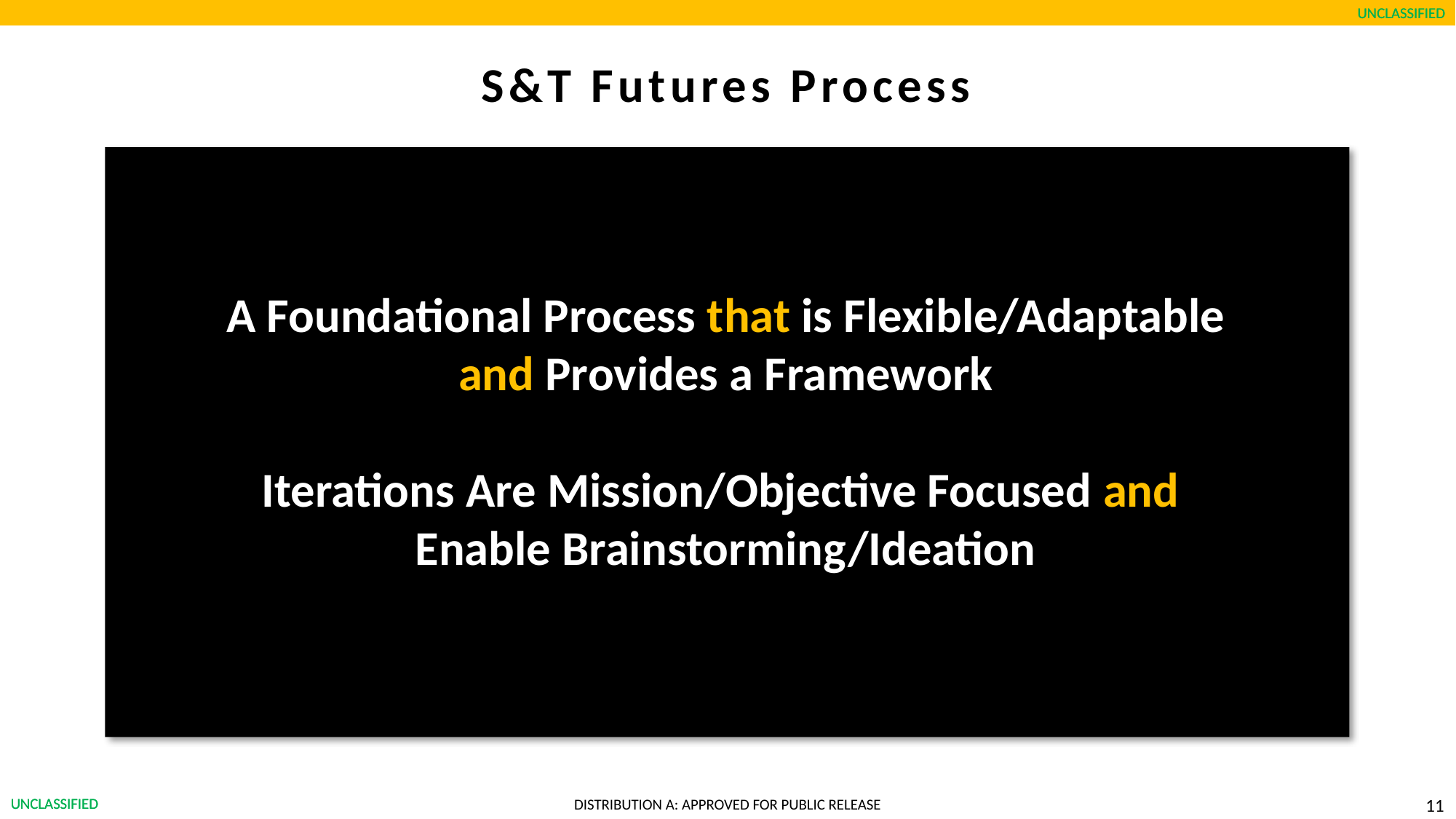

S&T Futures Process

A Foundational Process that is Flexible/Adaptable and Provides a Framework

Iterations Are Mission/Objective Focused and
Enable Brainstorming/Ideation
11
DISTRIBUTION A: APPROVED FOR PUBLIC RELEASE